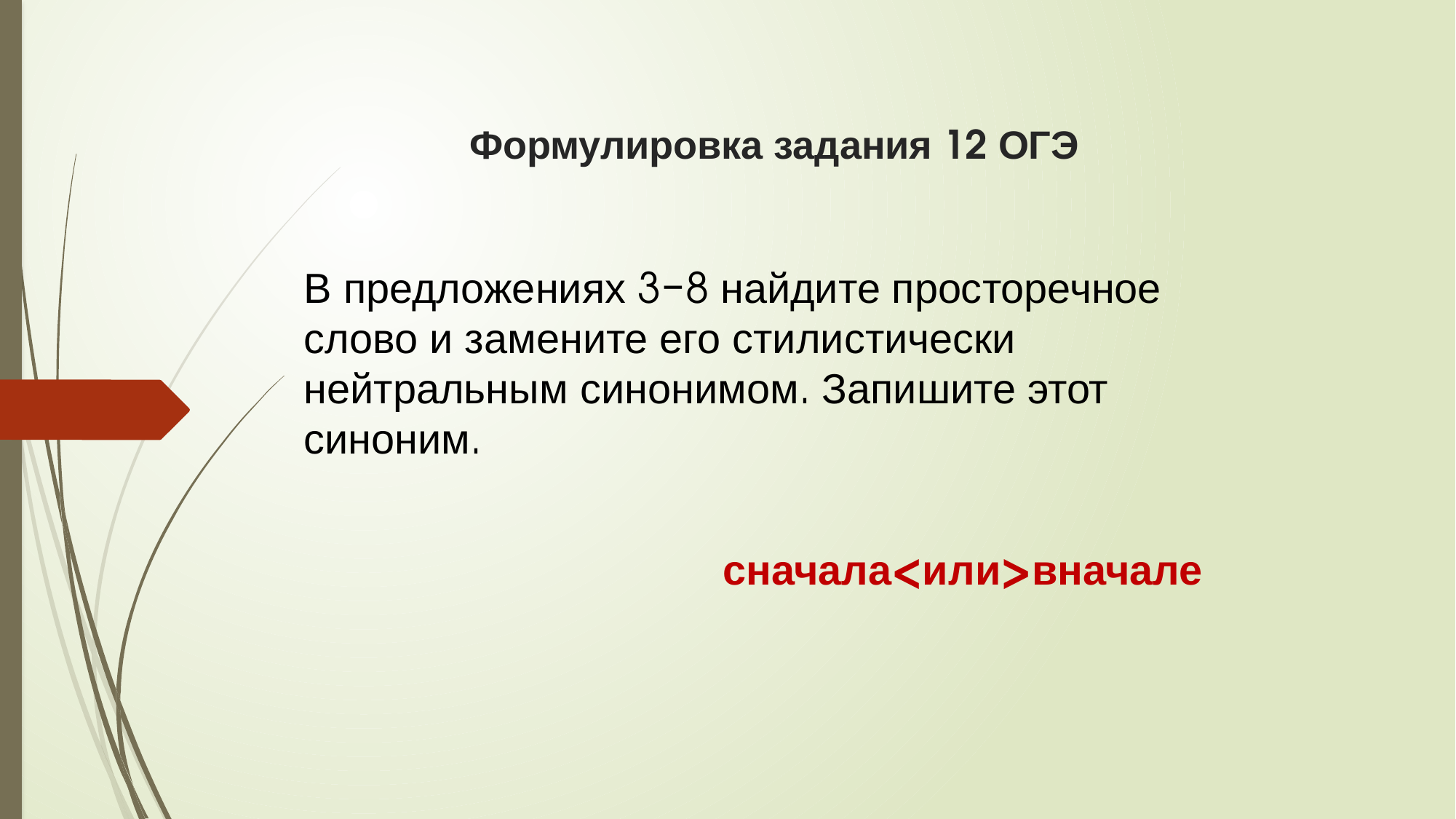

# Формулировка задания 12 ОГЭ
В предложениях 3‒8 найдите просторечное слово и замените его стилистически нейтральным синонимом. Запишите этот синоним.

                                    сначала<или>вначале